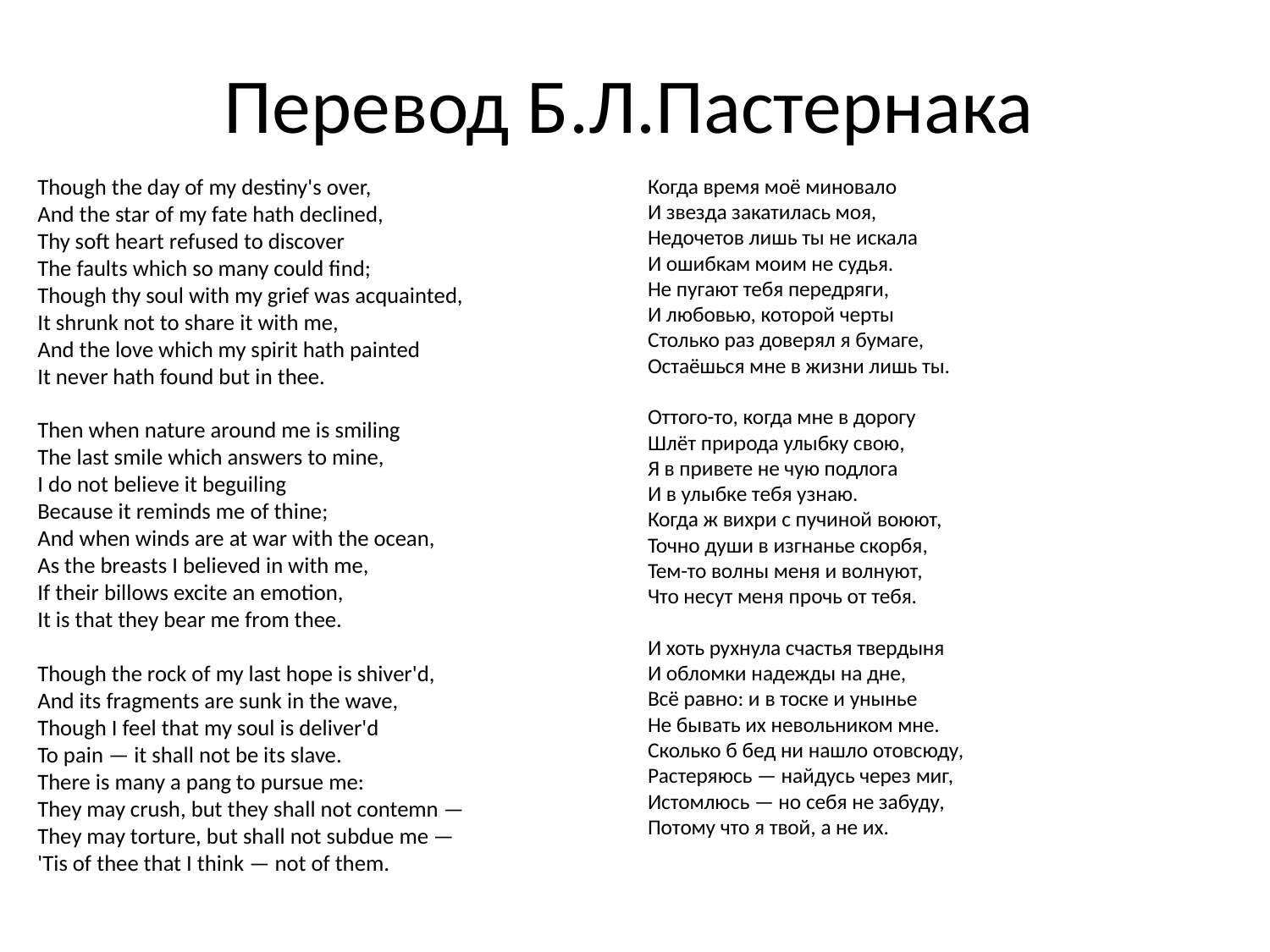

# Перевод Б.Л.Пастернака
Though the day of my destiny's over,
And the star of my fate hath declined,
Thy soft heart refused to discover
The faults which so many could find;
Though thy soul with my grief was acquainted,
It shrunk not to share it with me,
And the love which my spirit hath painted
It never hath found but in thee.
Then when nature around me is smiling
The last smile which answers to mine,
I do not believe it beguiling
Because it reminds me of thine;
And when winds are at war with the ocean,
As the breasts I believed in with me,
If their billows excite an emotion,
It is that they bear me from thee.
Though the rock of my last hope is shiver'd,
And its fragments are sunk in the wave,
Though I feel that my soul is deliver'd
To pain — it shall not be its slave.
There is many a pang to pursue me:
They may crush, but they shall not contemn —
They may torture, but shall not subdue me —
'Tis of thee that I think — not of them.
Когда время моё миновало
И звезда закатилась моя,
Недочетов лишь ты не искала
И ошибкам моим не судья.
Не пугают тебя передряги,
И любовью, которой черты
Столько раз доверял я бумаге,
Остаёшься мне в жизни лишь ты.
Оттого-то, когда мне в дорогу
Шлёт природа улыбку свою,
Я в привете не чую подлога
И в улыбке тебя узнаю.
Когда ж вихри с пучиной воюют,
Точно души в изгнанье скорбя,
Тем-то волны меня и волнуют,
Что несут меня прочь от тебя.
И хоть рухнула счастья твердыня
И обломки надежды на дне,
Всё равно: и в тоске и унынье
Не бывать их невольником мне.
Сколько б бед ни нашло отовсюду,
Растеряюсь — найдусь через миг,
Истомлюсь — но себя не забуду,
Потому что я твой, а не их.